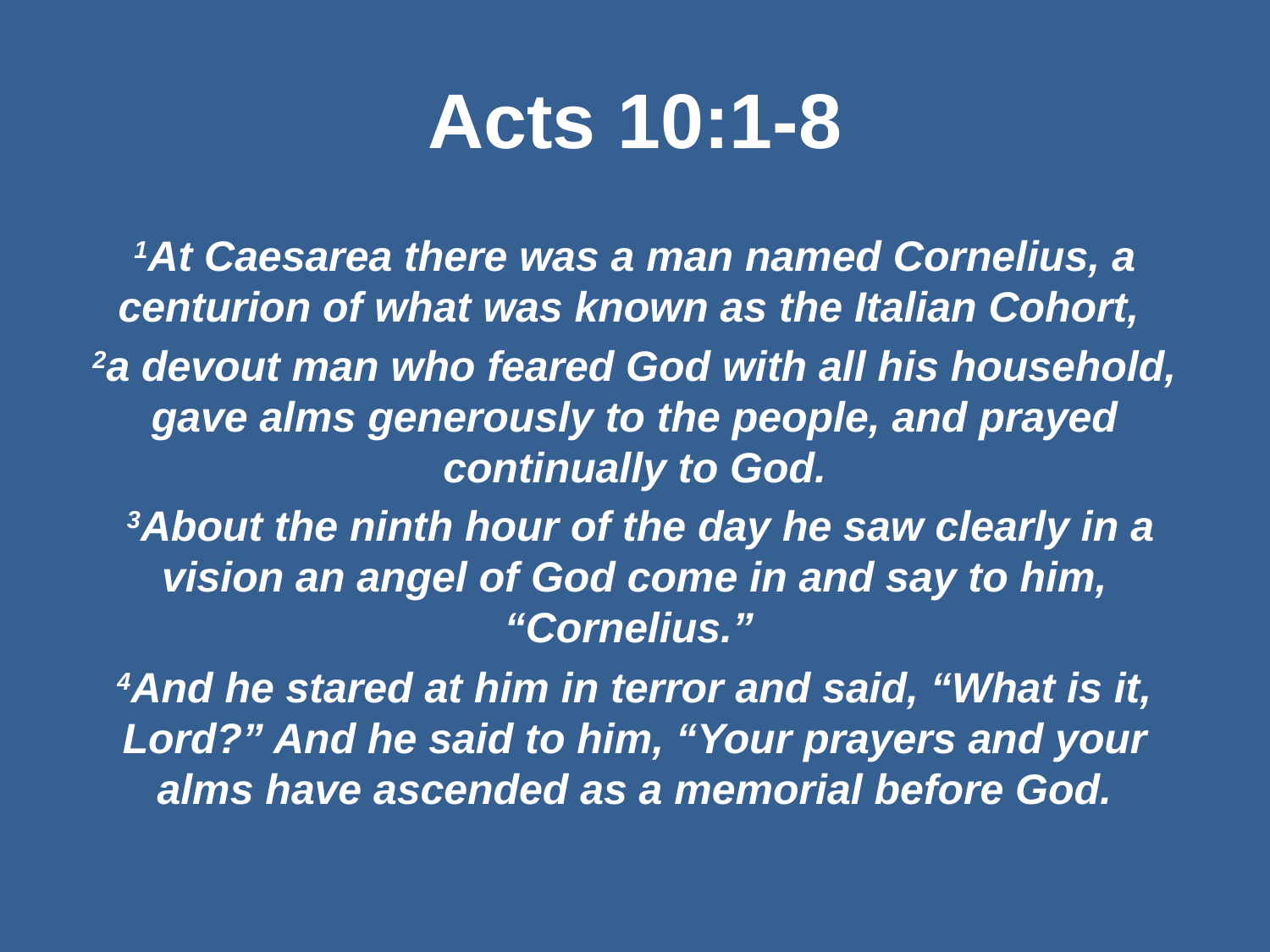

# Acts 10:1-8
1At Caesarea there was a man named Cornelius, a centurion of what was known as the Italian Cohort,
2a devout man who feared God with all his household, gave alms generously to the people, and prayed continually to God.
 3About the ninth hour of the day he saw clearly in a vision an angel of God come in and say to him, “Cornelius.”
4And he stared at him in terror and said, “What is it, Lord?” And he said to him, “Your prayers and your alms have ascended as a memorial before God.